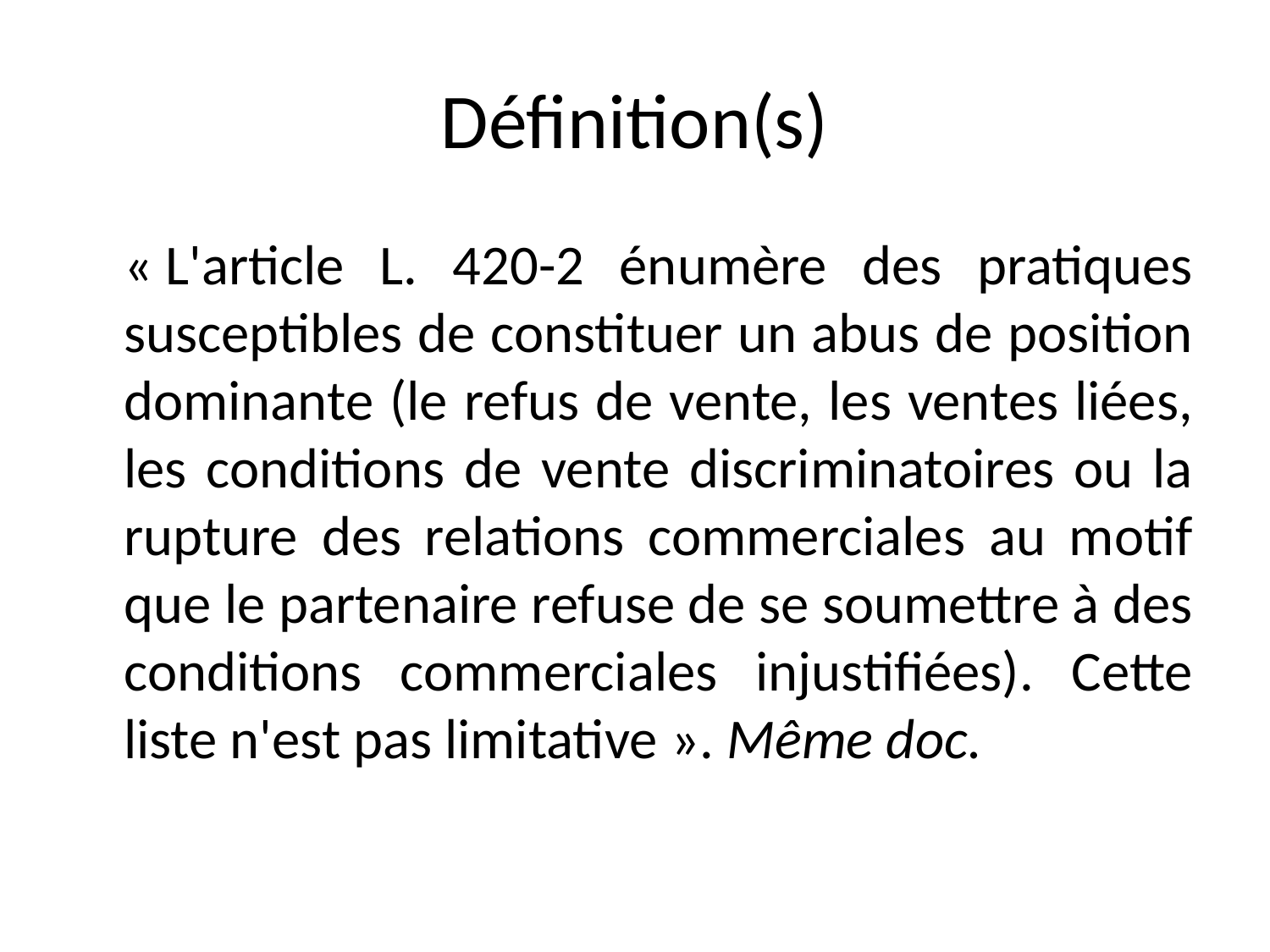

# Définition(s)
	« L'article L. 420-2 énumère des pratiques susceptibles de constituer un abus de position dominante (le refus de vente, les ventes liées, les conditions de vente discriminatoires ou la rupture des relations commerciales au motif que le partenaire refuse de se soumettre à des conditions commerciales injustifiées). Cette liste n'est pas limitative ». Même doc.